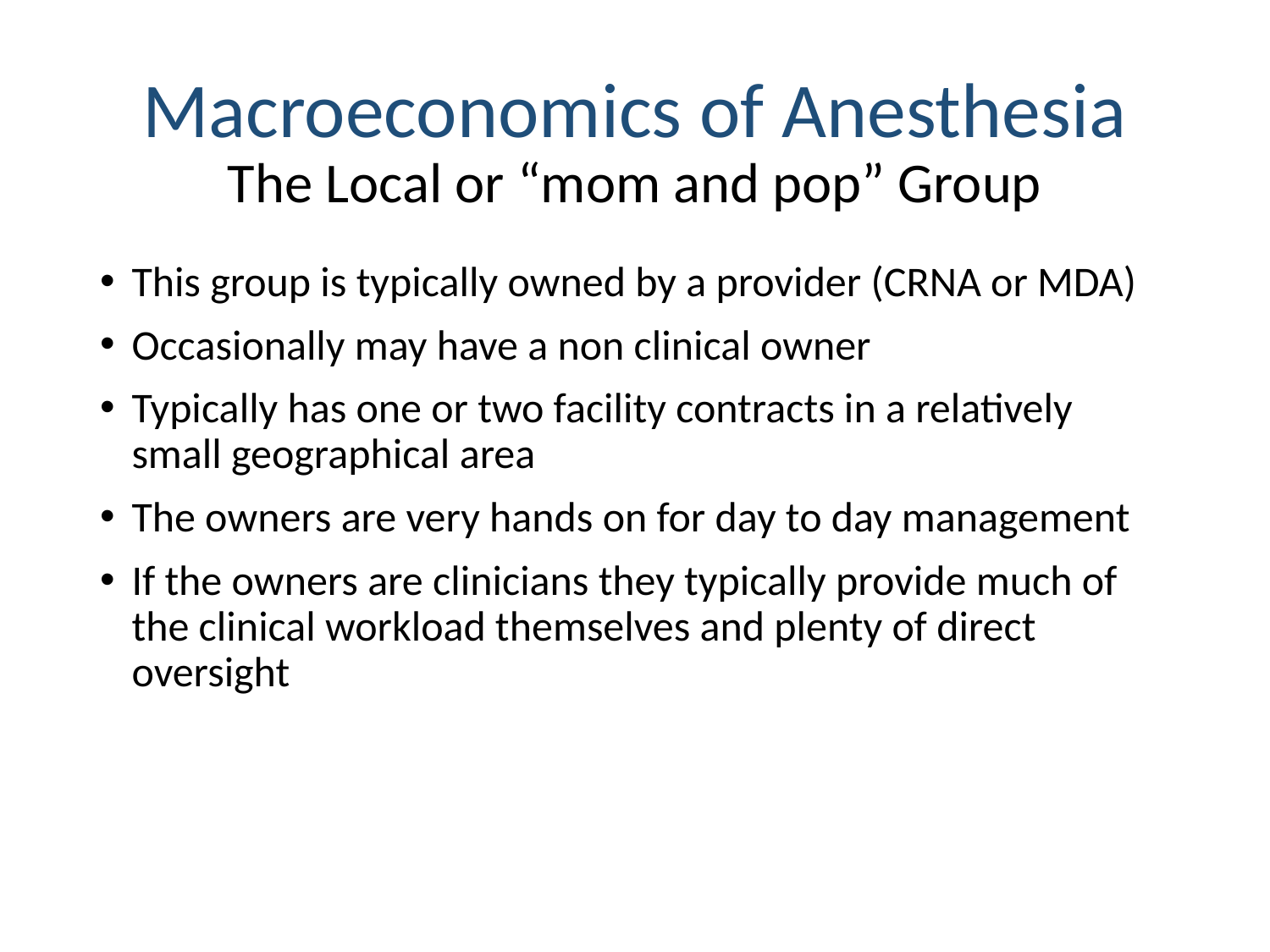

# Macroeconomics of Anesthesia The Local or “mom and pop” Group
This group is typically owned by a provider (CRNA or MDA)
Occasionally may have a non clinical owner
Typically has one or two facility contracts in a relatively small geographical area
The owners are very hands on for day to day management
If the owners are clinicians they typically provide much of the clinical workload themselves and plenty of direct oversight